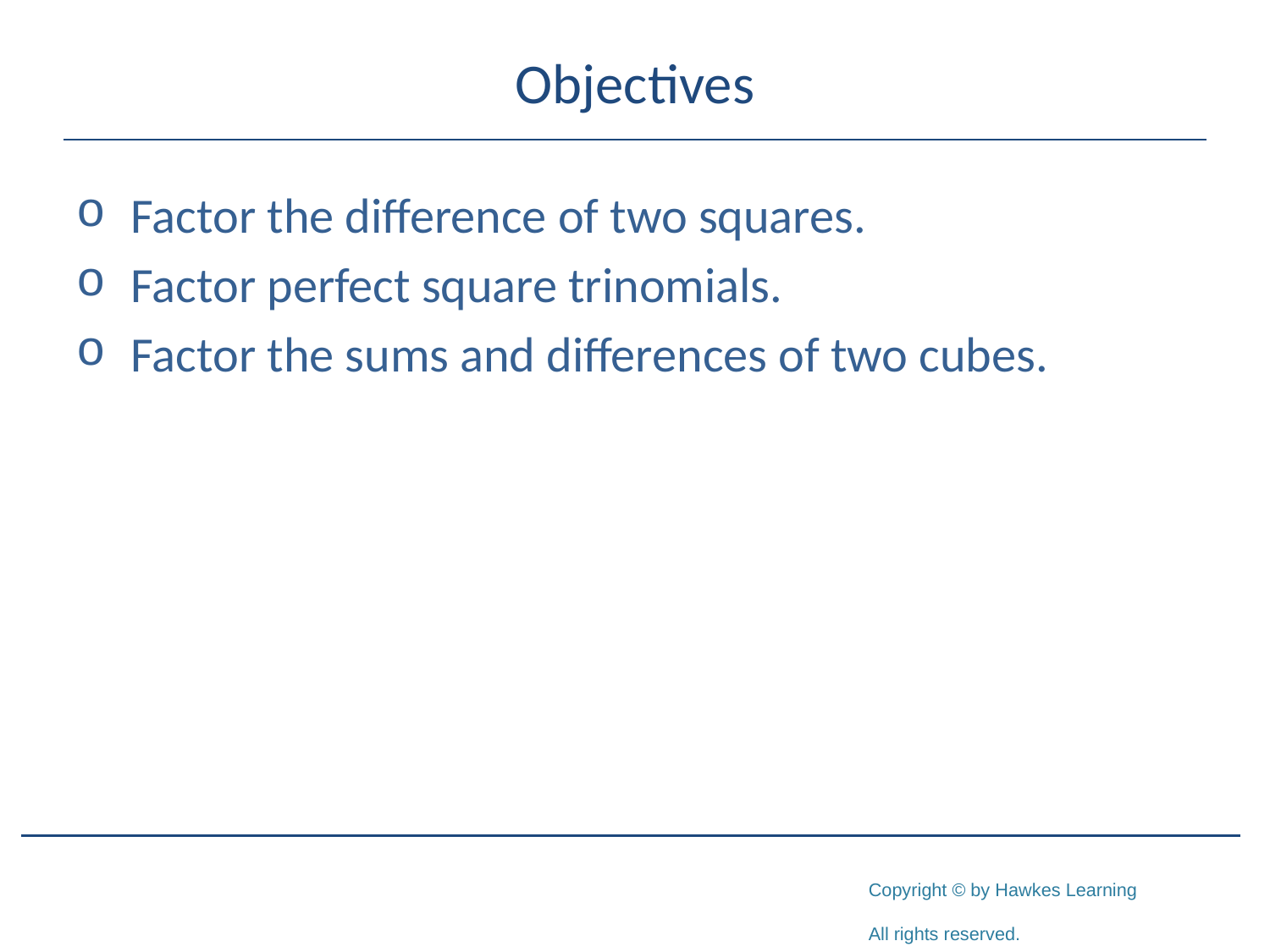

# Objectives
	Factor the difference of two squares.
	Factor perfect square trinomials.
	Factor the sums and differences of two cubes.